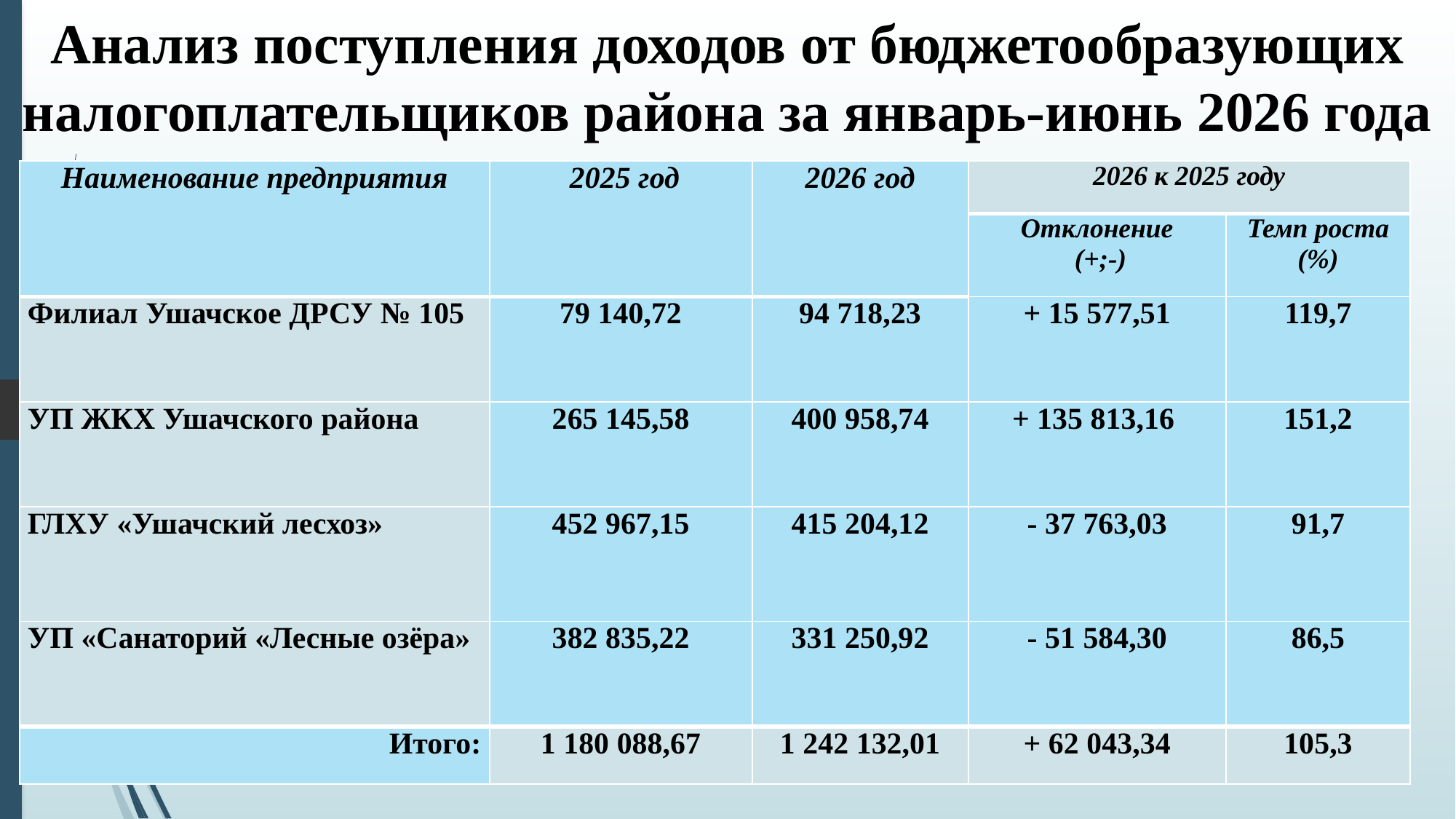

# Анализ поступления доходов от бюджетообразующих налогоплательщиков района за январь-июнь 2026 года
| Наименование предприятия | 2025 год | 2026 год | 2026 к 2025 году |  |
| --- | --- | --- | --- | --- |
|  |  |  | Отклонение (+;-) | Темп роста (%) |
| Филиал Ушачское ДРСУ № 105 | 79 140,72 | 94 718,23 | + 15 577,51 | 119,7 |
| УП ЖКХ Ушачского района | 265 145,58 | 400 958,74 | + 135 813,16 | 151,2 |
| ГЛХУ «Ушачский лесхоз» | 452 967,15 | 415 204,12 | - 37 763,03 | 91,7 |
| УП «Санаторий «Лесные озёра» | 382 835,22 | 331 250,92 | - 51 584,30 | 86,5 |
| Итого: | 1 180 088,67 | 1 242 132,01 | + 62 043,34 | 105,3 |